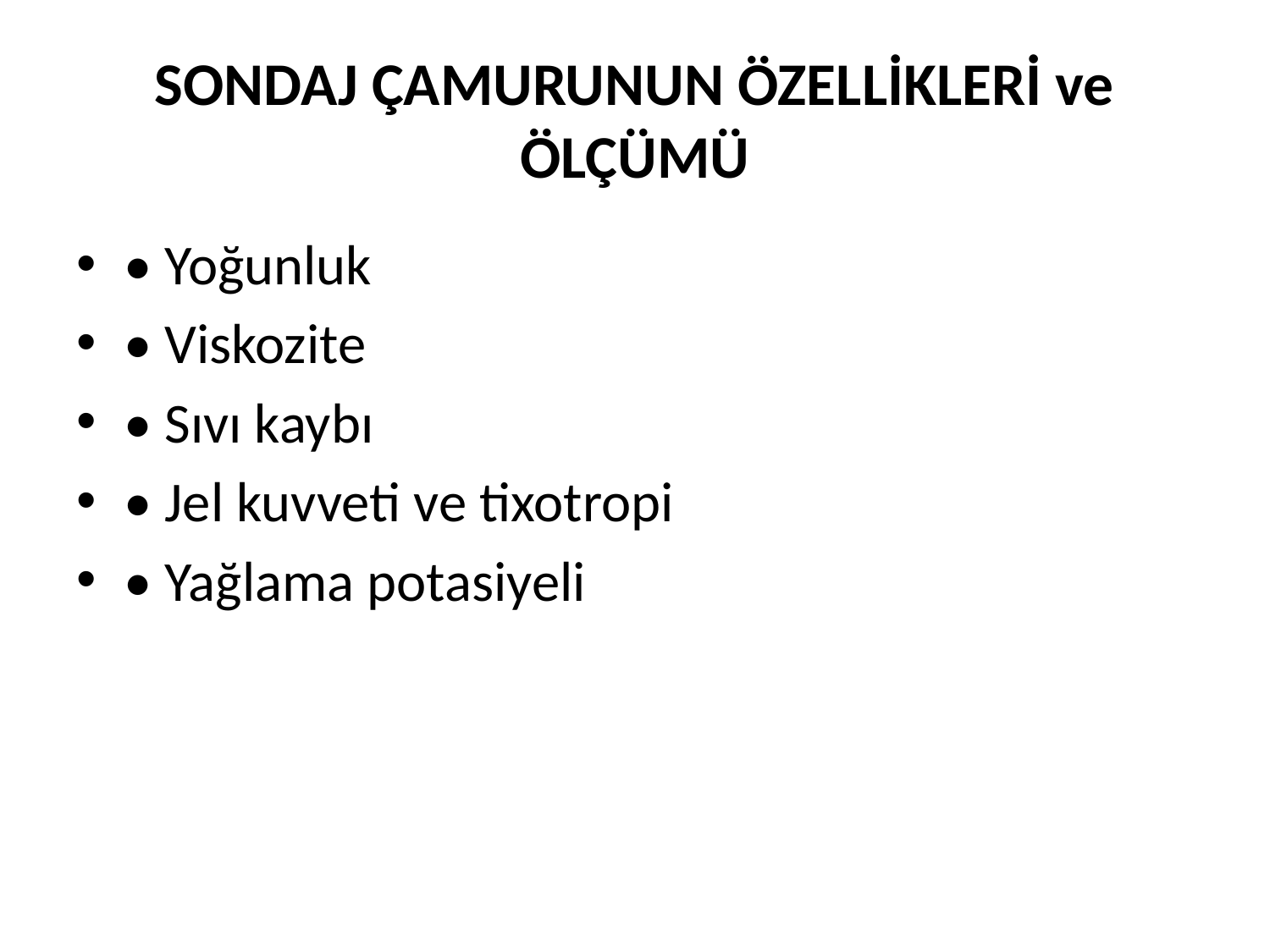

# SONDAJ ÇAMURUNUN ÖZELLİKLERİ ve ÖLÇÜMÜ
• Yoğunluk
• Viskozite
• Sıvı kaybı
• Jel kuvveti ve tixotropi
• Yağlama potasiyeli